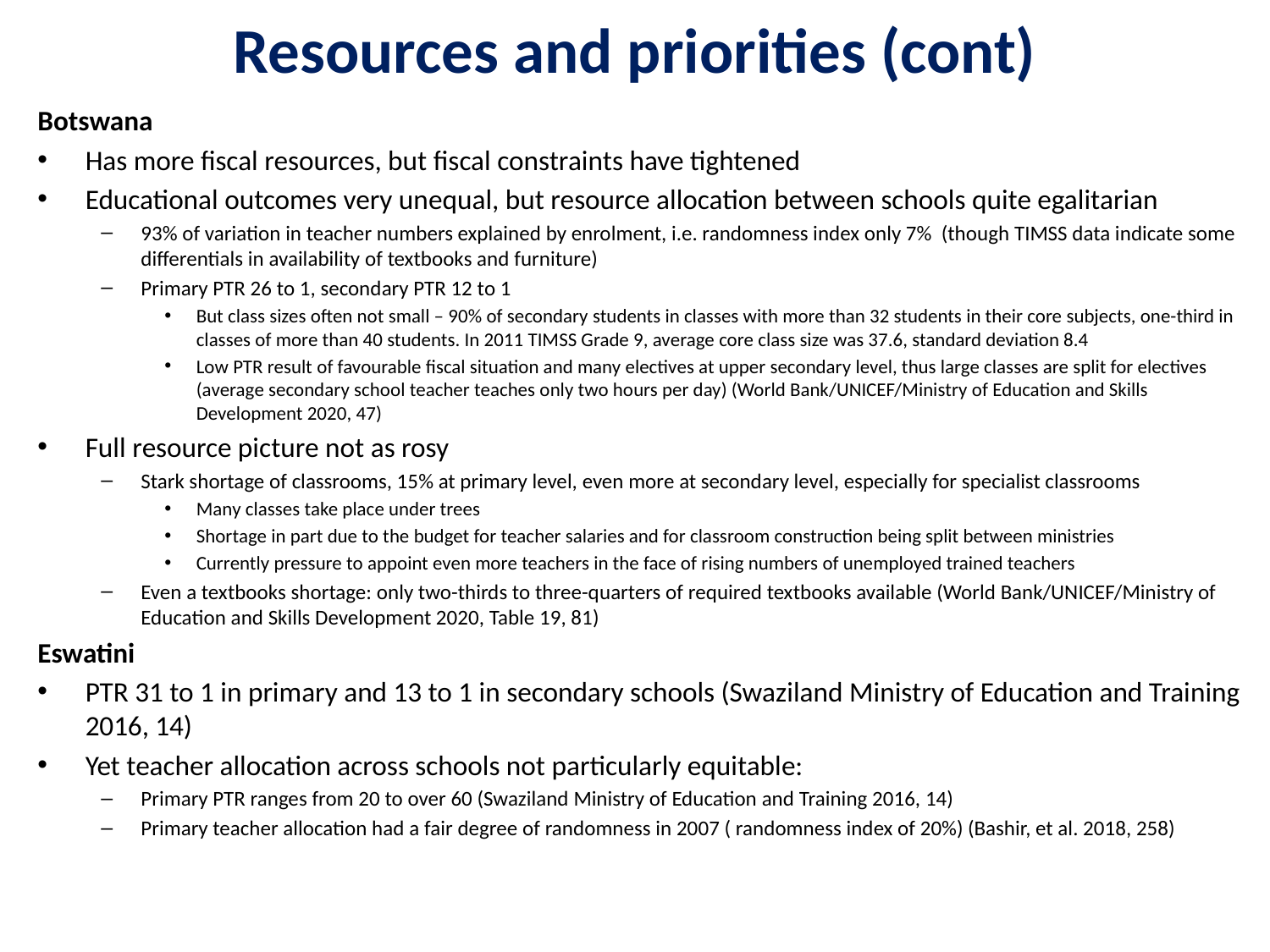

# Resources and priorities (cont)
Botswana
Has more fiscal resources, but fiscal constraints have tightened
Educational outcomes very unequal, but resource allocation between schools quite egalitarian
93% of variation in teacher numbers explained by enrolment, i.e. randomness index only 7%  (though TIMSS data indicate some differentials in availability of textbooks and furniture)
Primary PTR 26 to 1, secondary PTR 12 to 1
But class sizes often not small – 90% of secondary students in classes with more than 32 students in their core subjects, one-third in classes of more than 40 students. In 2011 TIMSS Grade 9, average core class size was 37.6, standard deviation 8.4
Low PTR result of favourable fiscal situation and many electives at upper secondary level, thus large classes are split for electives  (average secondary school teacher teaches only two hours per day) (World Bank/UNICEF/Ministry of Education and Skills Development 2020, 47)
Full resource picture not as rosy
Stark shortage of classrooms, 15% at primary level, even more at secondary level, especially for specialist classrooms
Many classes take place under trees
Shortage in part due to the budget for teacher salaries and for classroom construction being split between ministries
Currently pressure to appoint even more teachers in the face of rising numbers of unemployed trained teachers
Even a textbooks shortage: only two-thirds to three-quarters of required textbooks available (World Bank/UNICEF/Ministry of Education and Skills Development 2020, Table 19, 81)
Eswatini
PTR 31 to 1 in primary and 13 to 1 in secondary schools (Swaziland Ministry of Education and Training 2016, 14)
Yet teacher allocation across schools not particularly equitable:
Primary PTR ranges from 20 to over 60 (Swaziland Ministry of Education and Training 2016, 14)
Primary teacher allocation had a fair degree of randomness in 2007 ( randomness index of 20%) (Bashir, et al. 2018, 258)